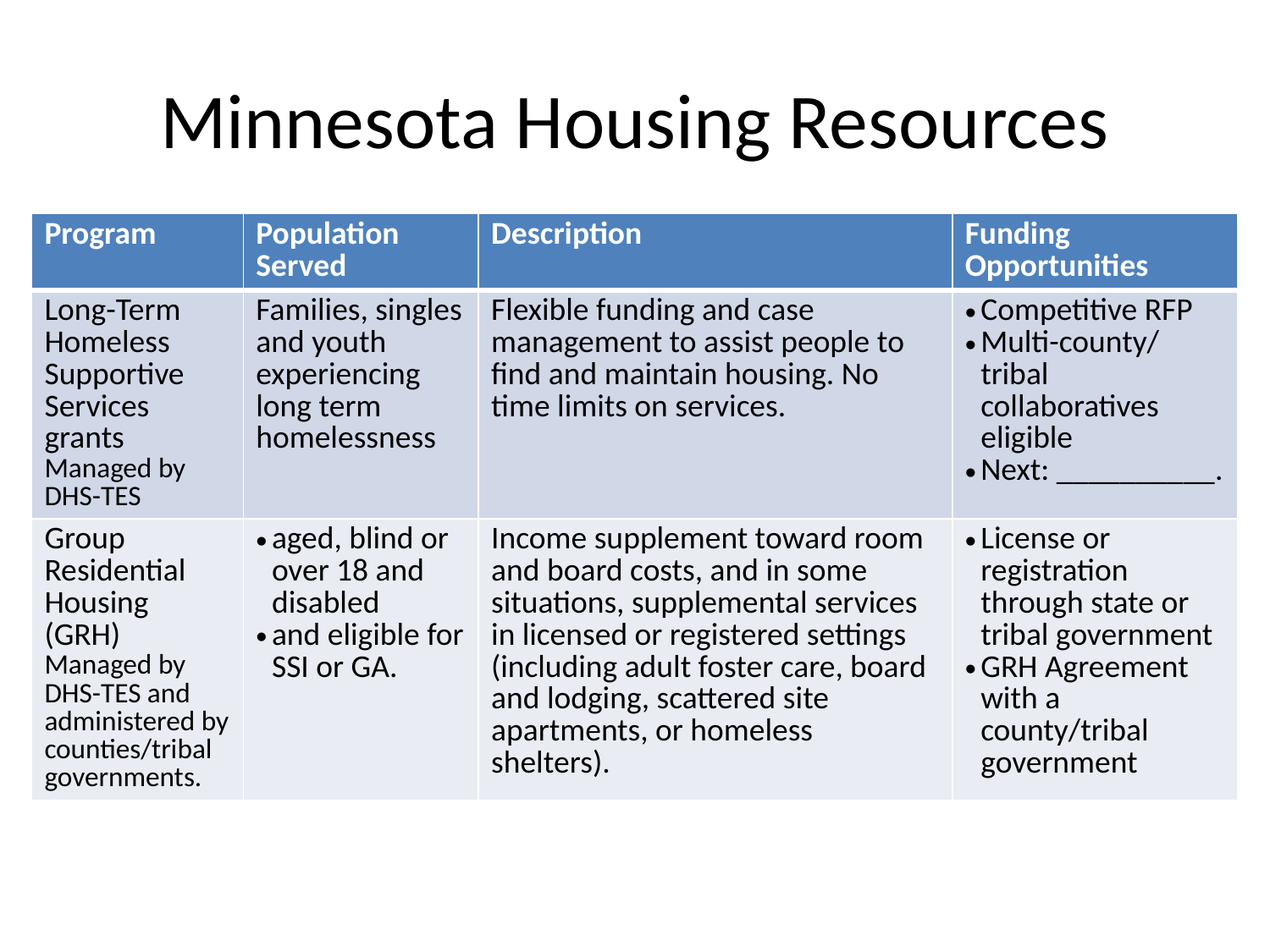

# Minnesota Housing Resources
| Program | Population Served | Description | Funding Opportunities |
| --- | --- | --- | --- |
| Long-Term Homeless Supportive Services grants Managed by DHS-TES | Families, singles and youth experiencing long term homelessness | Flexible funding and case management to assist people to find and maintain housing. No time limits on services. | Competitive RFP Multi-county/tribal collaboratives eligible Next: \_\_\_\_\_\_\_\_\_\_. |
| Group Residential Housing (GRH) Managed by DHS-TES and administered by counties/tribal governments. | aged, blind or over 18 and disabled and eligible for SSI or GA. | Income supplement toward room and board costs, and in some situations, supplemental services in licensed or registered settings (including adult foster care, board and lodging, scattered site apartments, or homeless shelters). | License or registration through state or tribal government GRH Agreement with a county/tribal government |